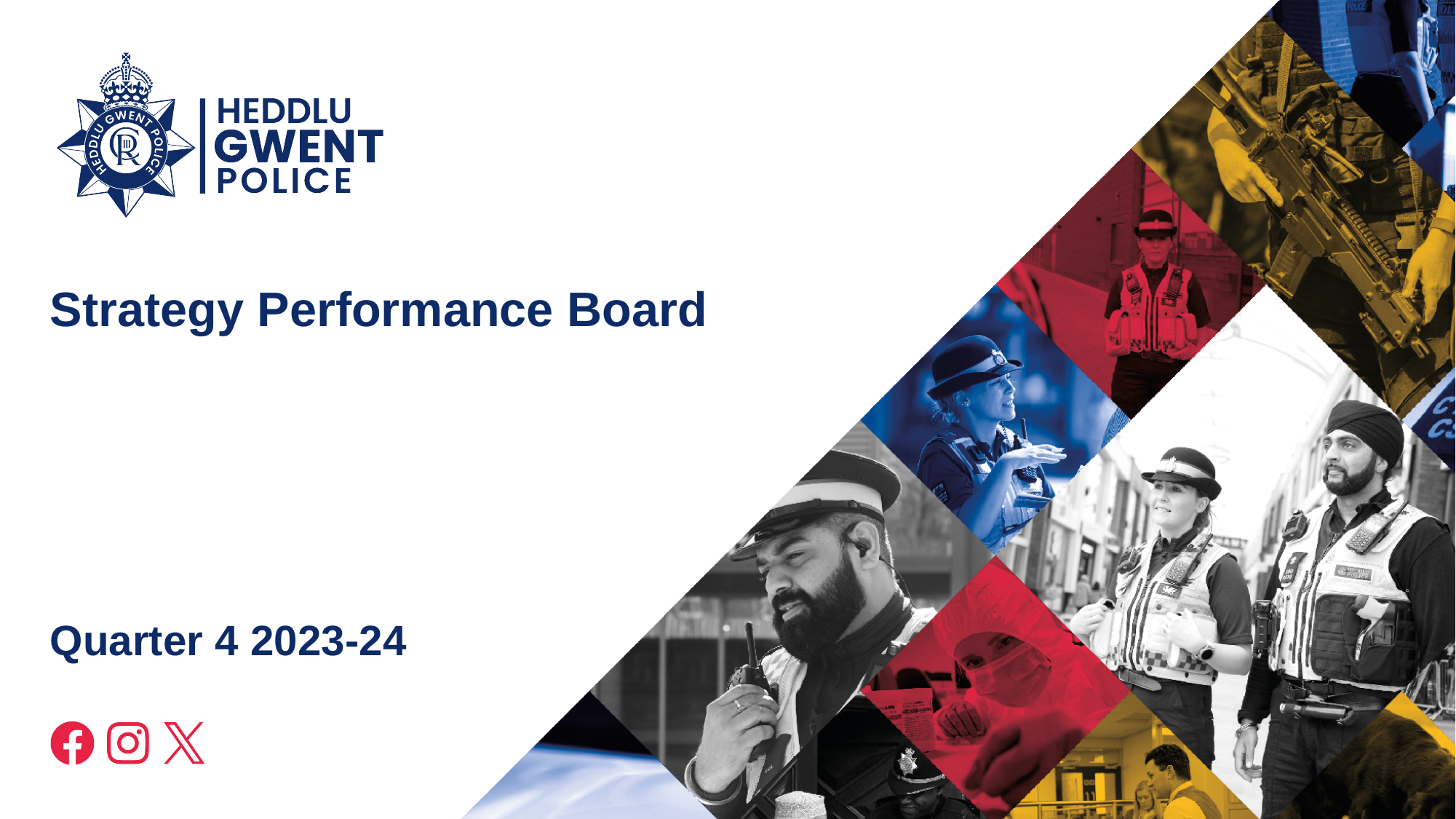

# Strategy Performance Board
Quarter 4 2023-24